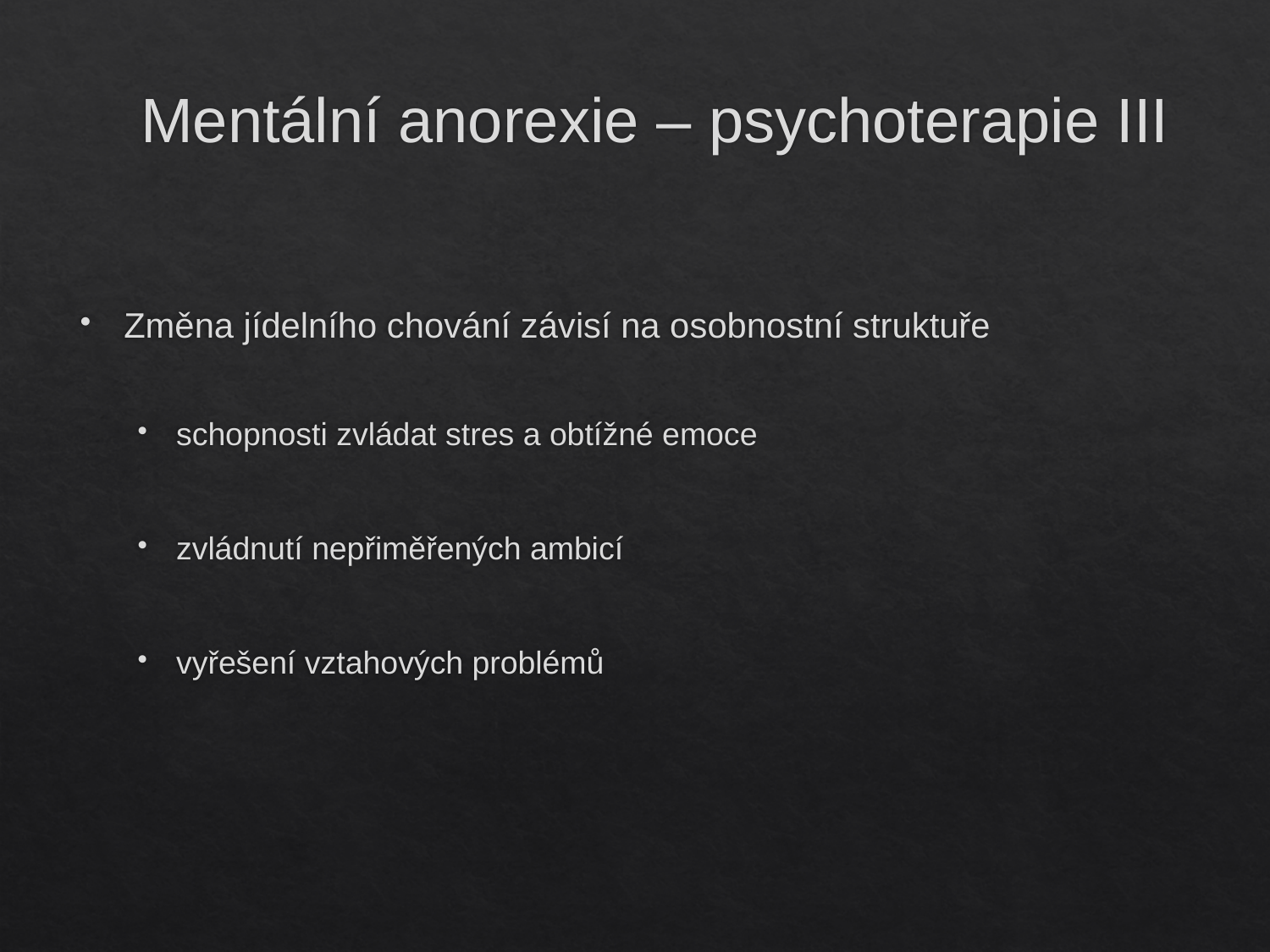

# Mentální anorexie – psychoterapie III
Změna jídelního chování závisí na osobnostní struktuře

schopnosti zvládat stres a obtížné emoce

zvládnutí nepřiměřených ambicí

vyřešení vztahových problémů